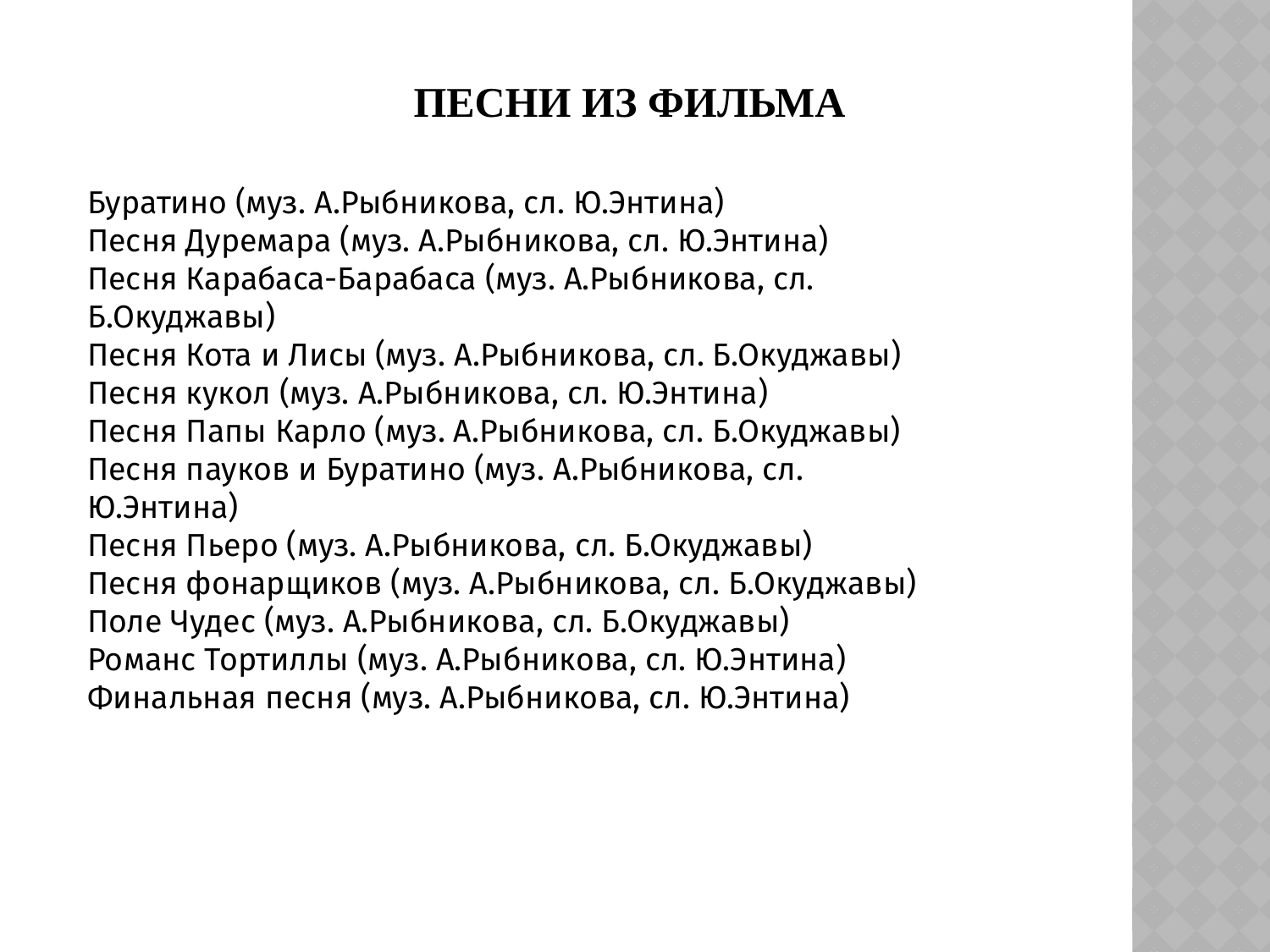

# Песни из фильма
Буратино (муз. А.Рыбникова, сл. Ю.Энтина)
Песня Дуремара (муз. А.Рыбникова, сл. Ю.Энтина)
Песня Карабаса-Барабаса (муз. А.Рыбникова, сл. Б.Окуджавы)
Песня Кота и Лисы (муз. А.Рыбникова, сл. Б.Окуджавы)
Песня кукол (муз. А.Рыбникова, сл. Ю.Энтина)
Песня Папы Карло (муз. А.Рыбникова, сл. Б.Окуджавы)
Песня пауков и Буратино (муз. А.Рыбникова, сл. Ю.Энтина)
Песня Пьеро (муз. А.Рыбникова, сл. Б.Окуджавы)
Песня фонарщиков (муз. А.Рыбникова, сл. Б.Окуджавы)
Поле Чудес (муз. А.Рыбникова, сл. Б.Окуджавы)
Романс Тортиллы (муз. А.Рыбникова, сл. Ю.Энтина)
Финальная песня (муз. А.Рыбникова, сл. Ю.Энтина)